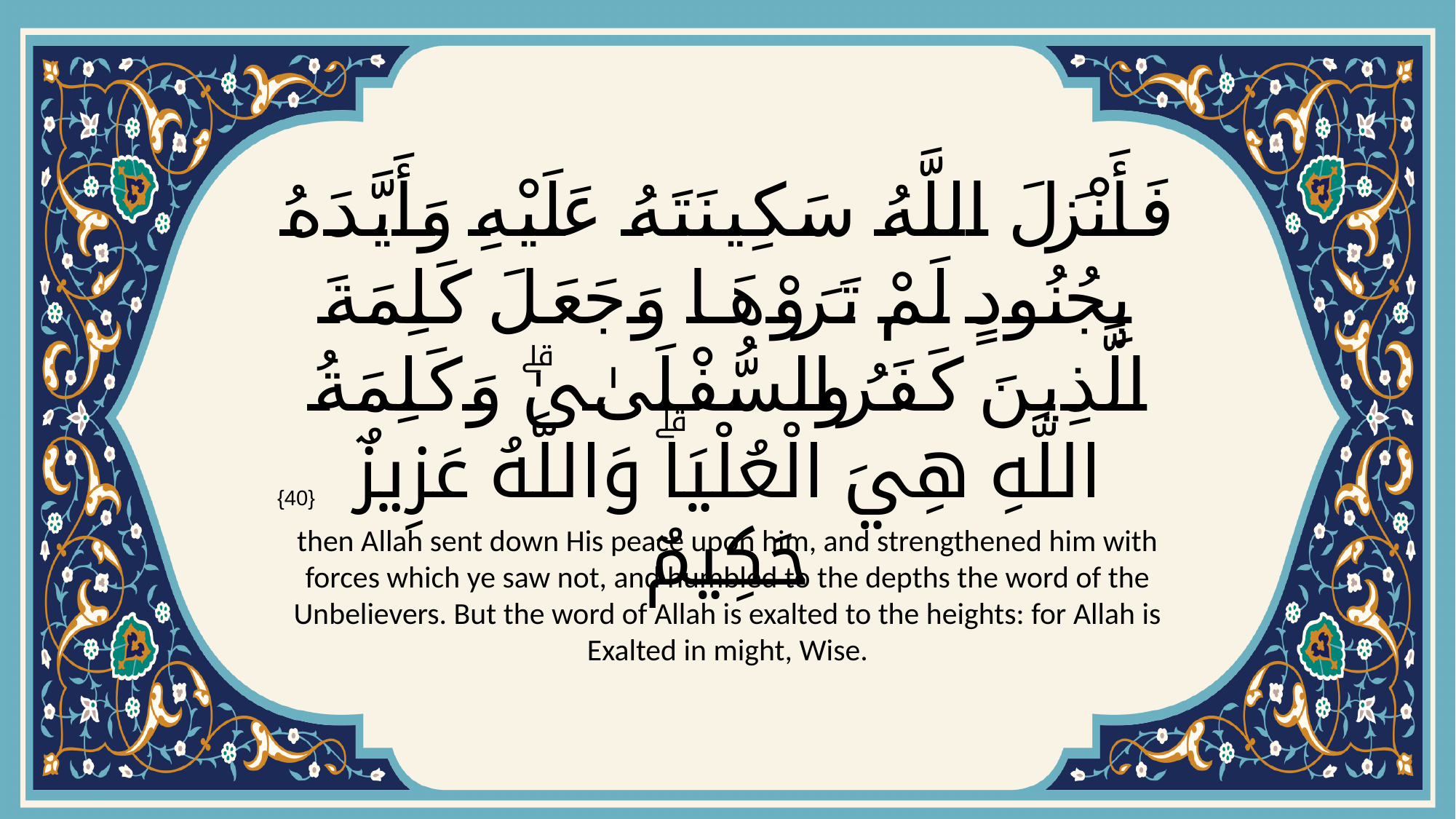

# فَأَنْزَلَ اللَّهُ سَكِينَتَهُ عَلَيْهِ وَأَيَّدَهُ بِجُنُودٍ لَمْ تَرَوْهَا وَجَعَلَ كَلِمَةَ الَّذِينَ كَفَرُوا السُّفْلَىٰۗ وَكَلِمَةُ اللَّهِ هِيَ الْعُلْيَاۗ وَاللَّهُ عَزِيزٌ حَكِيمٌ
{40}
then Allah sent down His peace upon him, and strengthened him with forces which ye saw not, and humbled to the depths the word of the Unbelievers. But the word of Allah is exalted to the heights: for Allah is Exalted in might, Wise.